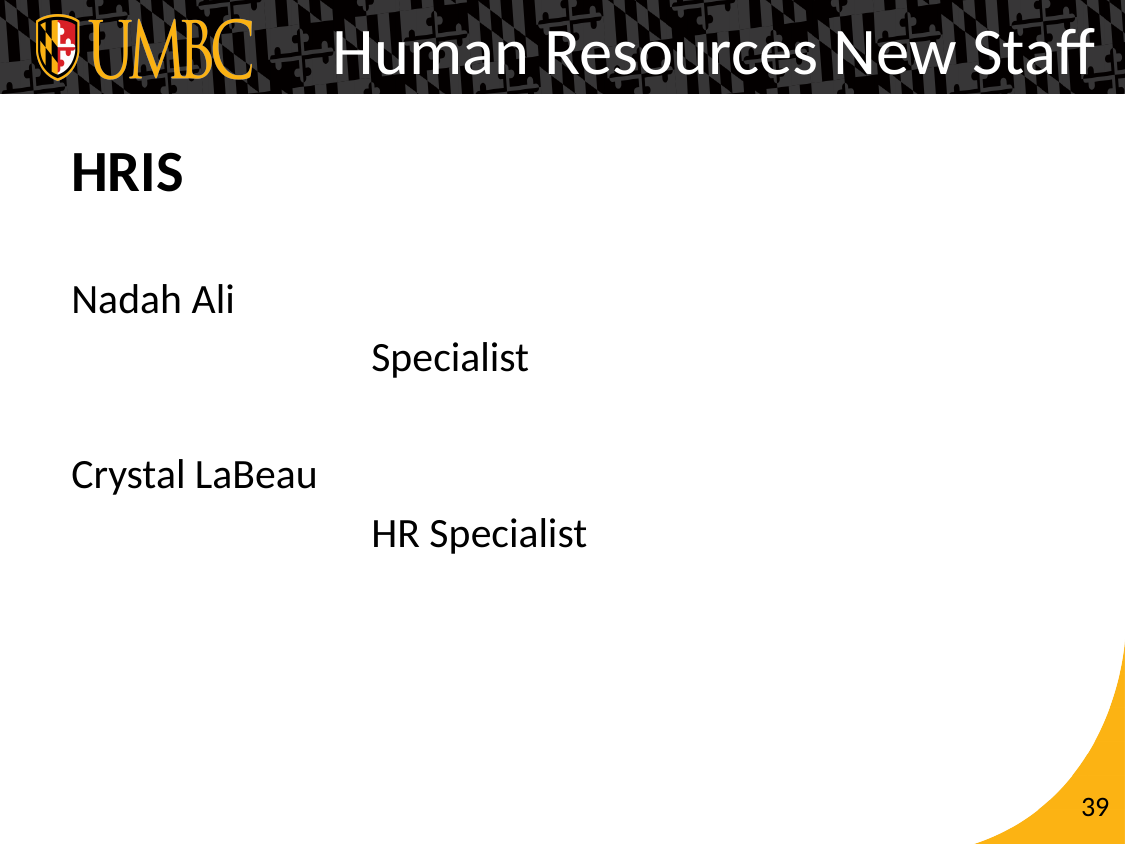

Human Resources New Staff
# HRIS
Nadah Ali
		Specialist

Crystal LaBeau
		HR Specialist

39